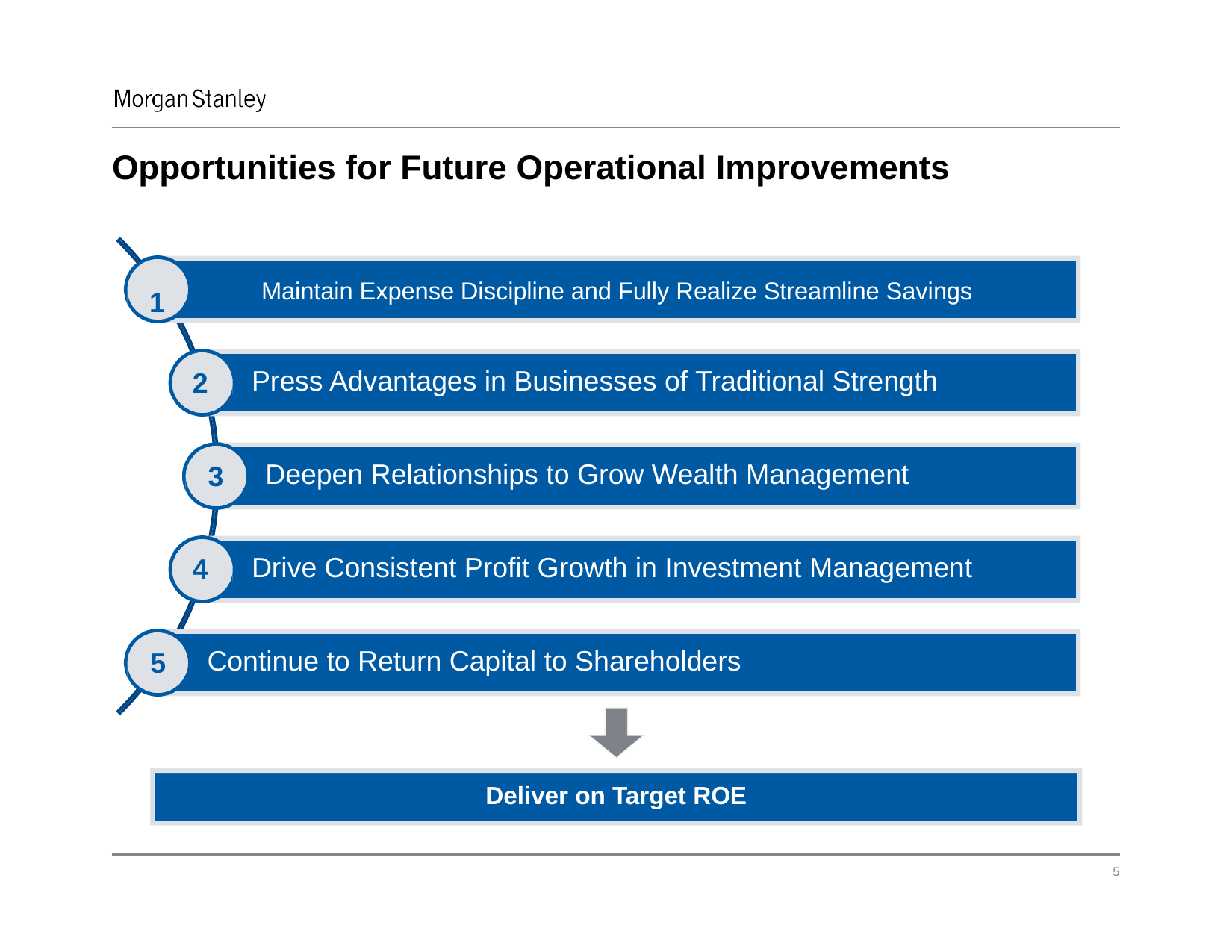

# Opportunities for Future Operational Improvements

1	Maintain Expense Discipline and Fully Realize Streamline Savings

Press Advantages in Businesses of Traditional Strength
2

Deepen Relationships to Grow Wealth Management
3

Drive Consistent Profit Growth in Investment Management
4

Continue to Return Capital to Shareholders
5

Deliver on Target ROE
5